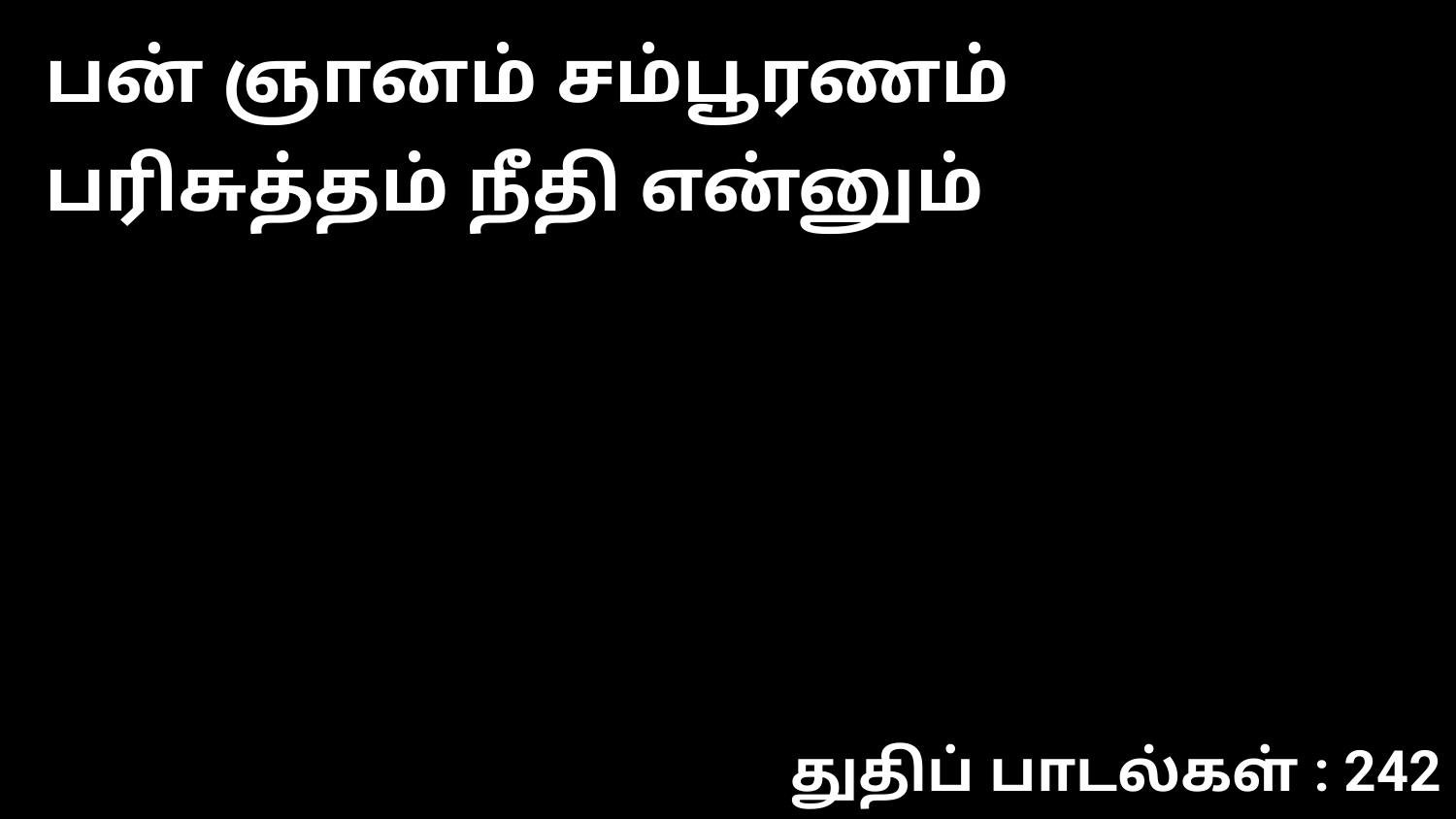

பன் ஞானம் சம்பூரணம் பரிசுத்தம் நீதி என்னும்
துதிப் பாடல்கள் : 242